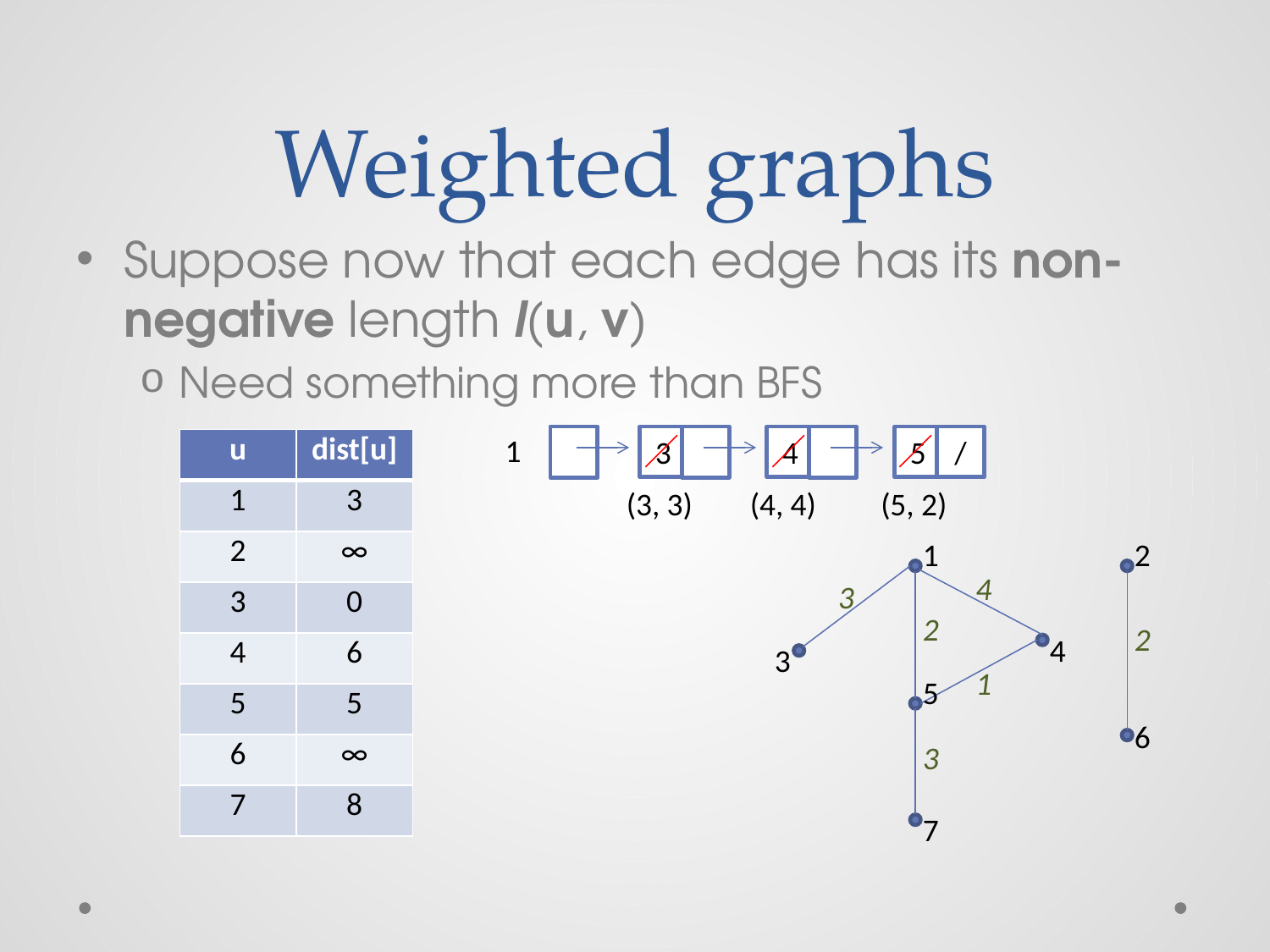

# Weighted graphs
Suppose now that each edge has its non-negative length l(u, v)
Need something more than BFS
1

3

4

5
/
| u | dist[u] |
| --- | --- |
| 1 | 3 |
| 2 | ∞ |
| 3 | 0 |
| 4 | 6 |
| 5 | 5 |
| 6 | ∞ |
| 7 | 8 |
(3, 3)        (4, 4)         (5, 2)
1
2

4
3
2
2
4
3

1
5

6

3
7